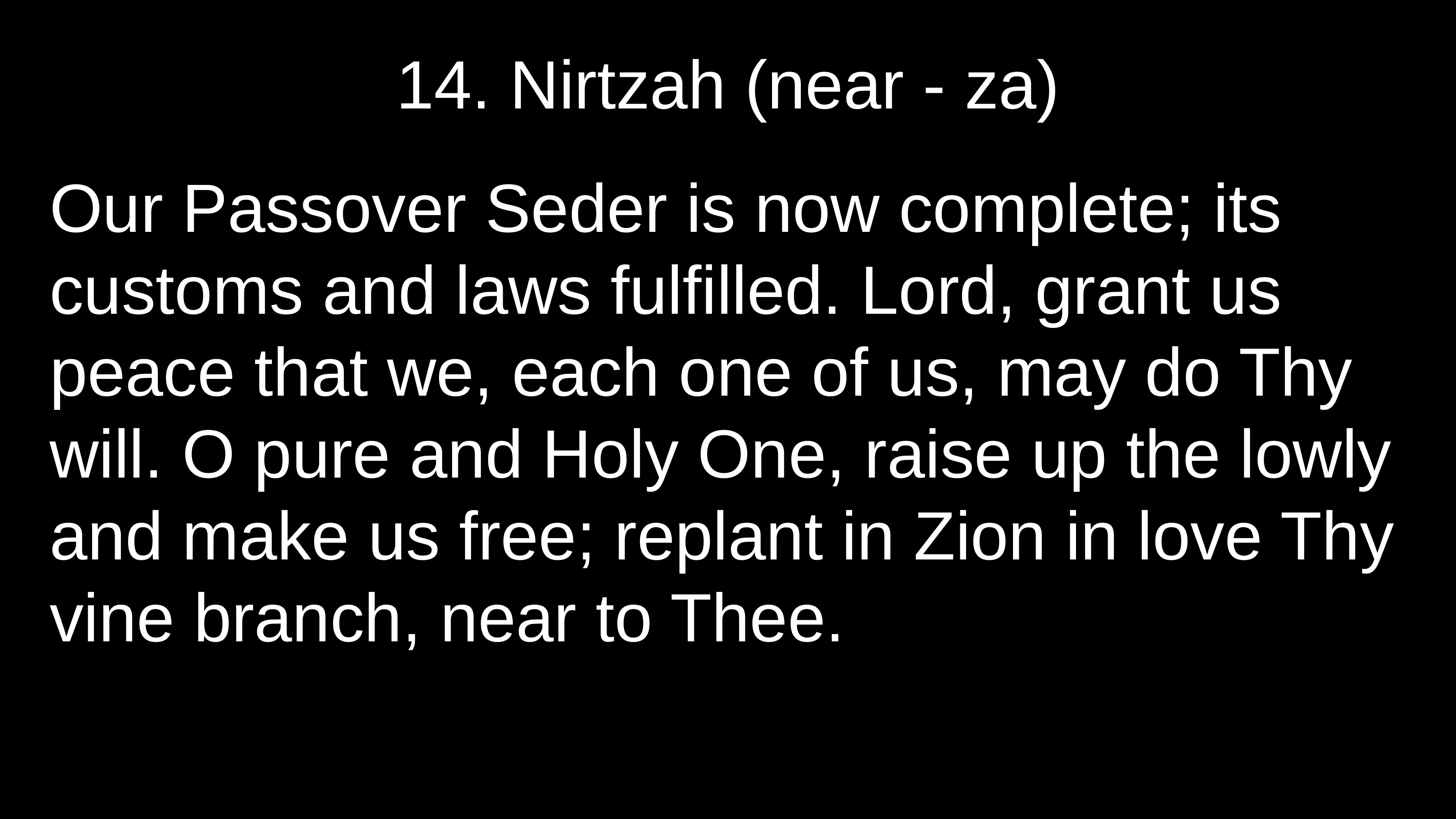

14. Nirtzah (near - za)
Our Passover Seder is now complete; its customs and laws fulfilled. Lord, grant us peace that we, each one of us, may do Thy will. O pure and Holy One, raise up the lowly and make us free; replant in Zion in love Thy vine branch, near to Thee.